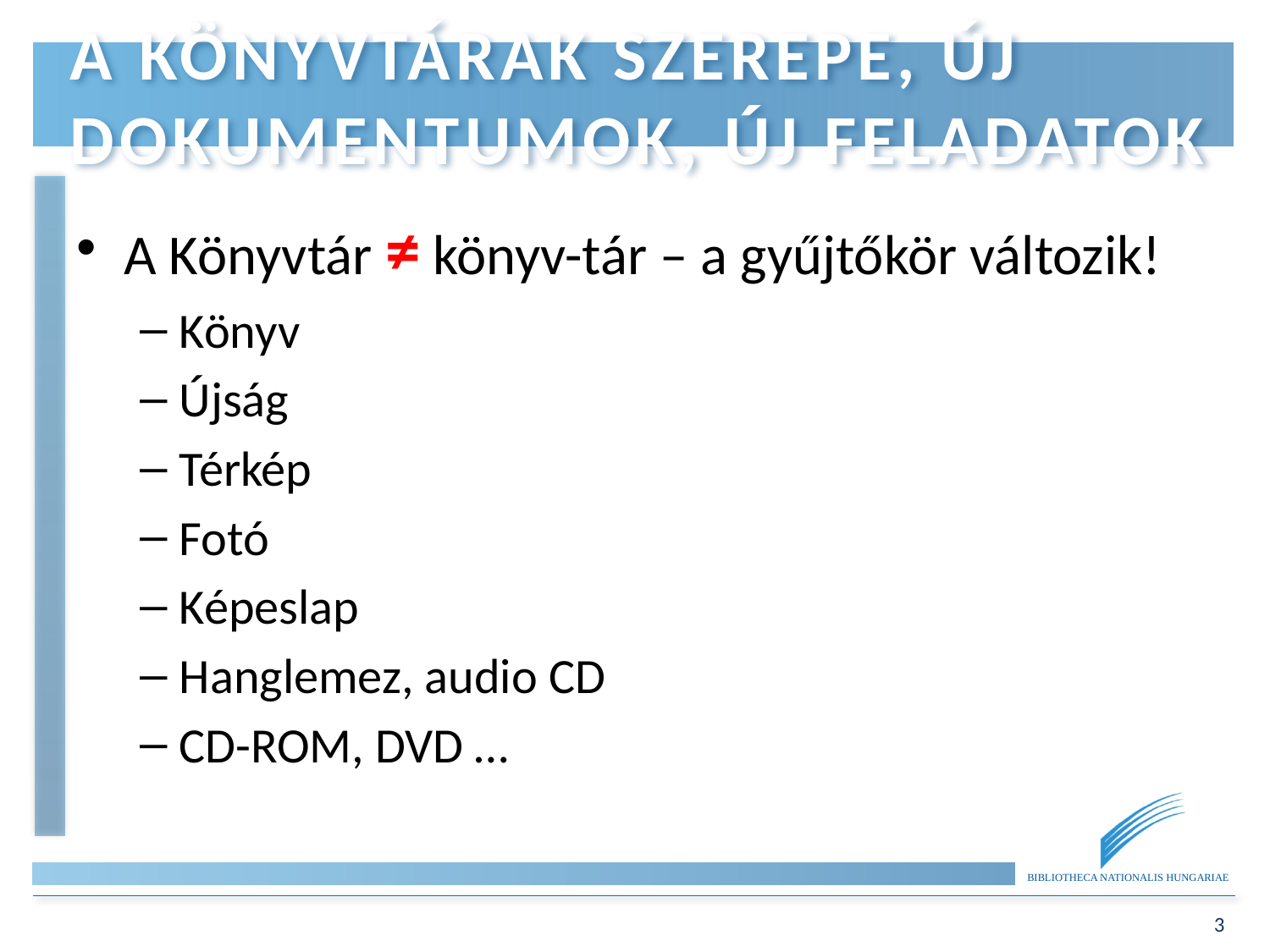

A könyvtárak szerepe, új dokumentumok, új feladatok
A Könyvtár ≠ könyv-tár – a gyűjtőkör változik!
Könyv
Újság
Térkép
Fotó
Képeslap
Hanglemez, audio CD
CD-ROM, DVD …

3